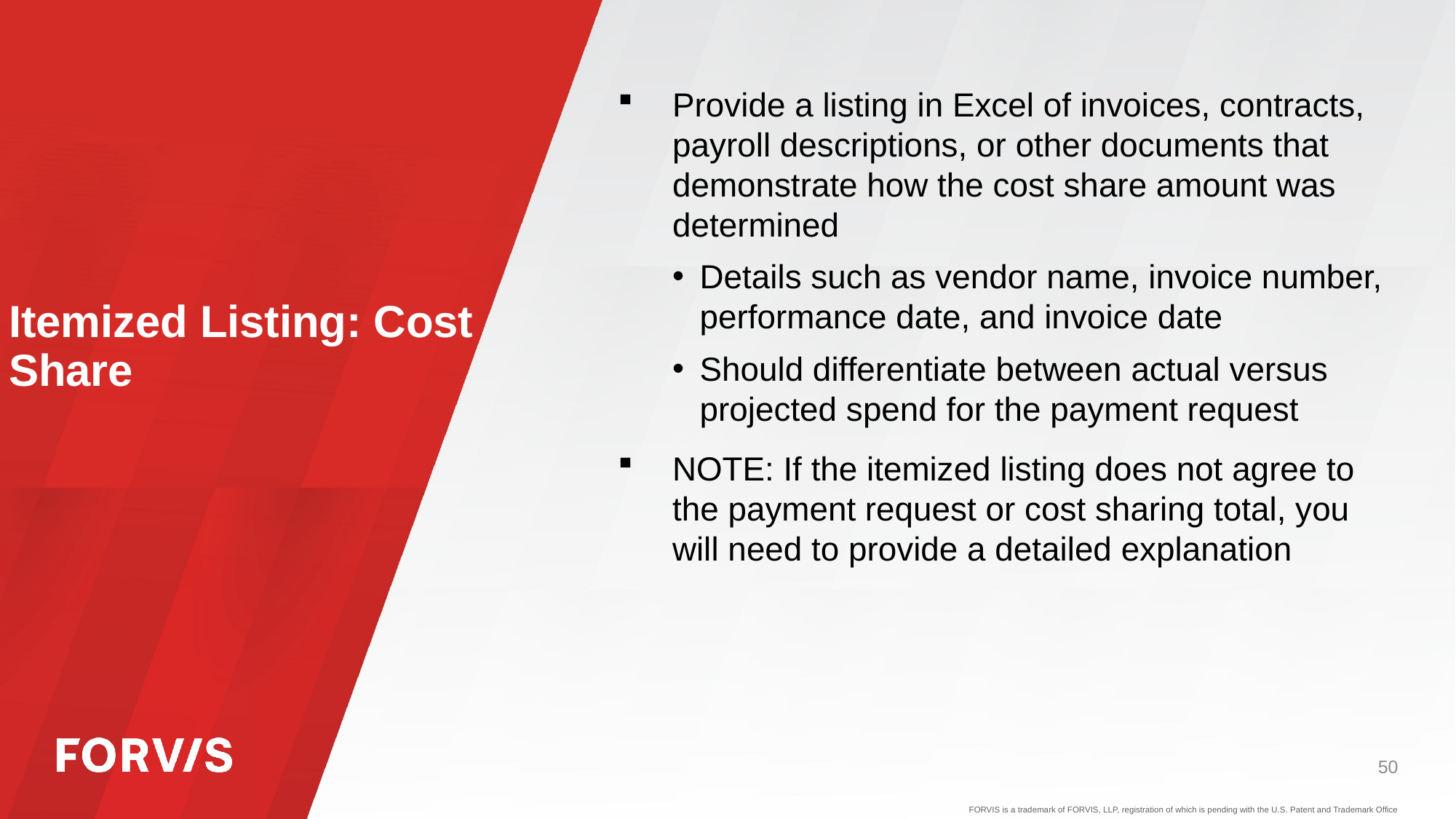

Provide a listing in Excel of invoices, contracts, payroll descriptions, or other documents that demonstrate how the cost share amount was determined
Details such as vendor name, invoice number, performance date, and invoice date
Should differentiate between actual versus projected spend for the payment request
NOTE: If the itemized listing does not agree to the payment request or cost sharing total, you will need to provide a detailed explanation

# Itemized Listing: Cost Share
50